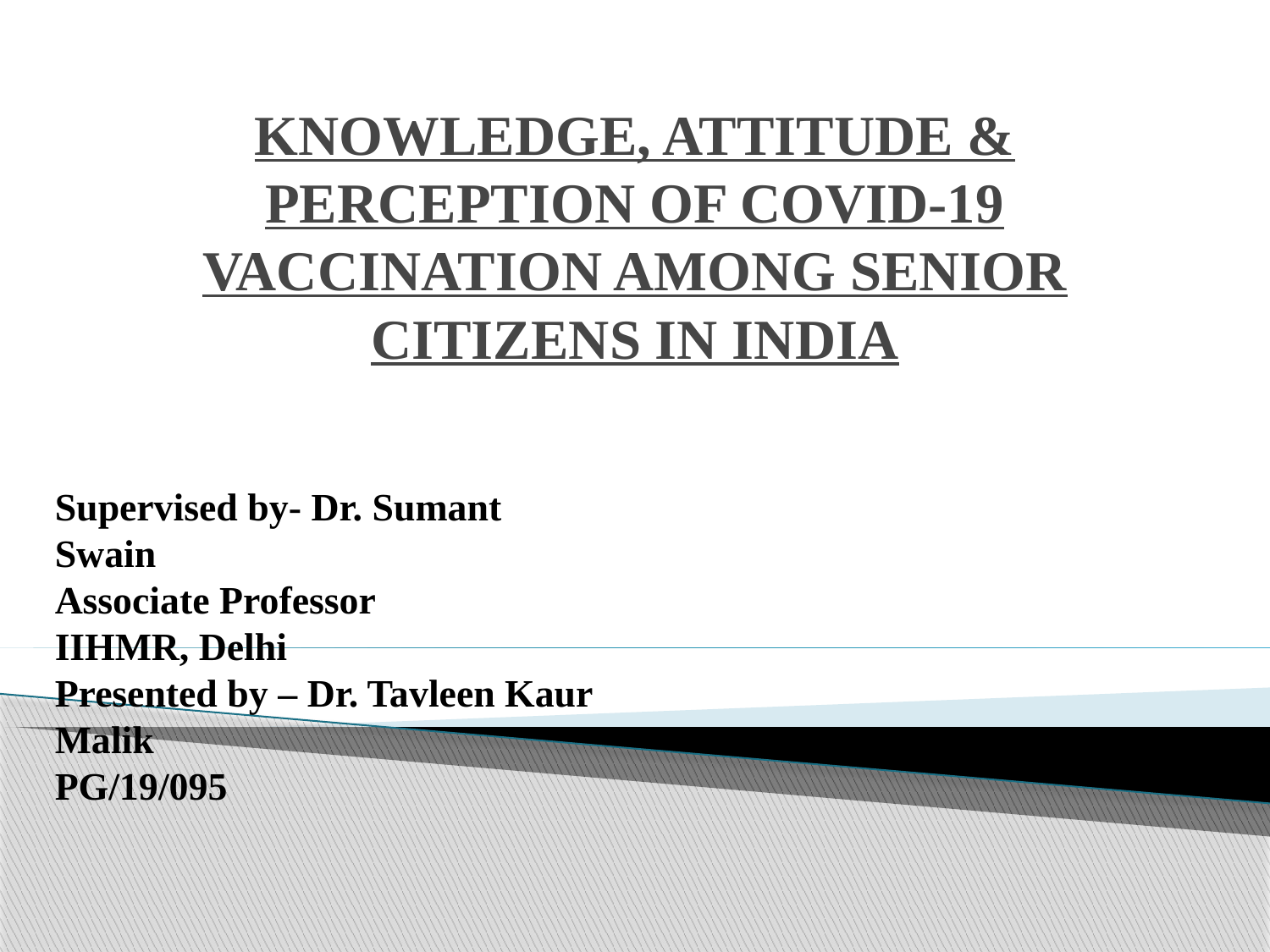

# KNOWLEDGE, ATTITUDE & PERCEPTION OF COVID-19 VACCINATION AMONG SENIOR CITIZENS IN INDIA

Supervised by- Dr. Sumant Swain
Associate Professor
IIHMR, Delhi
Presented by – Dr. Tavleen Kaur Malik
PG/19/095